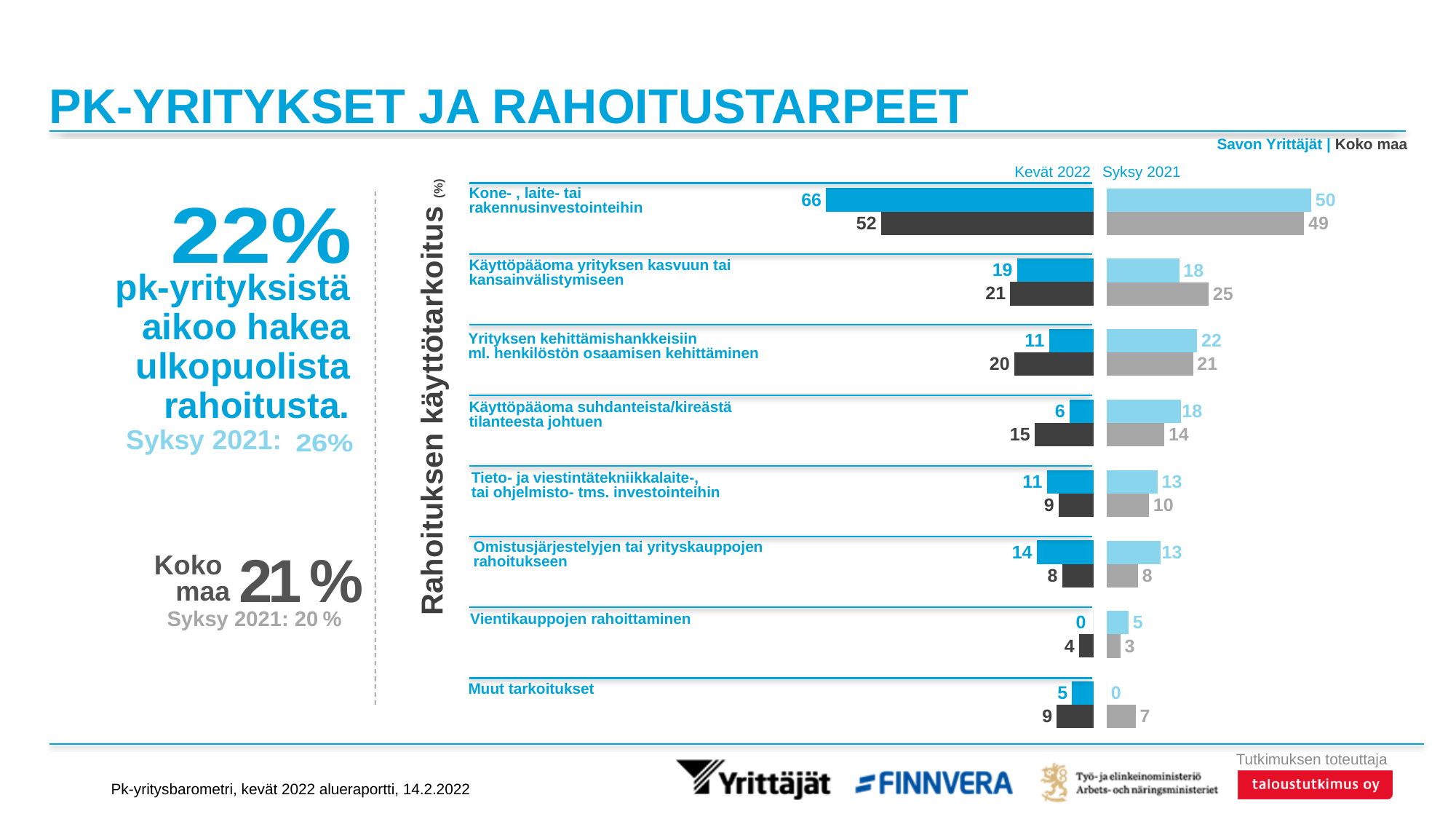

# PK-YRITYKSET JA RAHOITUSTARPEET
Savon Yrittäjät | Koko maa

### Chart

| Category | Savon Yrittäjät | Koko maa |
|---|---|---|
| Muihin kone- tai laiteinvestointeihin tai rakennusinvestointeihin | 65.99559 | 52.4154 |
| Käyttöpääomarahoitukseen yrityksen kasvuun tai kansainvälistymiseen | 18.84033 | 20.52009 |
| Yrityksen kehittämishankkeisiin, ml. henkilöstön osaaminen | 10.82649 | 19.51217 |
| Käyttöpääomarahoitukseen suhdanteista / kireästä taloudellisesta tilanteesta johtuen | 5.89719 | 14.50022 |
| Tieto- ja viestintätekniikkalaite-, tai ohjelmisto- tms. investointeihin | 11.36565 | 8.55924 |
| Omistusjärjestelyjen tai yrityskauppojen rahoitukseen | 13.97099 | 7.73415 |
| Vientikauppojen rahoittaminen | 0.0 | 3.54269 |
| Muuhun tarkoitukseen | 5.2911 | 9.0373 |
Syksy 2021
Kevät 2022

### Chart

| Category | Savon Yrittäjät | Koko maa |
|---|---|---|
| Muihin kone- tai laiteinvestointeihin tai rakennusinvestointeihin | 50.48598 | 48.70993 |
| Käyttöpääomarahoitukseen yrityksen kasvuun tai kansainvälistymiseen | 17.87264 | 25.13498 |
| Yrityksen kehittämishankkeisiin, ml. henkilöstön osaaminen | 22.33355 | 21.30478 |
| Käyttöpääomarahoitukseen suhdanteista / kireästä taloudellisesta tilanteesta johtuen | 18.25774 | 14.19071 |
| Tieto- ja viestintätekniikkalaite-, tai ohjelmisto- tms. investointeihin | 12.53816 | 10.45121 |
| Omistusjärjestelyjen tai yrityskauppojen rahoitukseen | 13.272 | 7.70298 |
| Vientikauppojen rahoittaminen | 5.37936 | 3.36761 |
| Muuhun tarkoitukseen | 0.0 | 7.13264 |

### Chart:

| Category | 22% |
|---|---|
| x | 0.0 |
Kone- , laite- tai
rakennusinvestointeihin
Käyttöpääoma yrityksen kasvuun tai kansainvälistymiseen
Yrityksen kehittämishankkeisiin
ml. henkilöstön osaamisen kehittäminen
Käyttöpääoma suhdanteista/kireästä tilanteesta johtuen
Tieto- ja viestintätekniikkalaite-,
tai ohjelmisto- tms. investointeihin
Omistusjärjestelyjen tai yrityskauppojen rahoitukseen
Vientikauppojen rahoittaminen
Muut tarkoitukset
pk-yrityksistä aikoo hakea ulkopuolista
rahoitusta.
Syksy 2021:    __
Rahoituksen käyttötarkoitus (%)

### Chart:

| Category | 26% |
|---|---|
| x | 0.0 |
21 %

Koko
maa
Syksy 2021: 20 %
Pk-yritysbarometri, kevät 2022 alueraportti, 14.2.2022